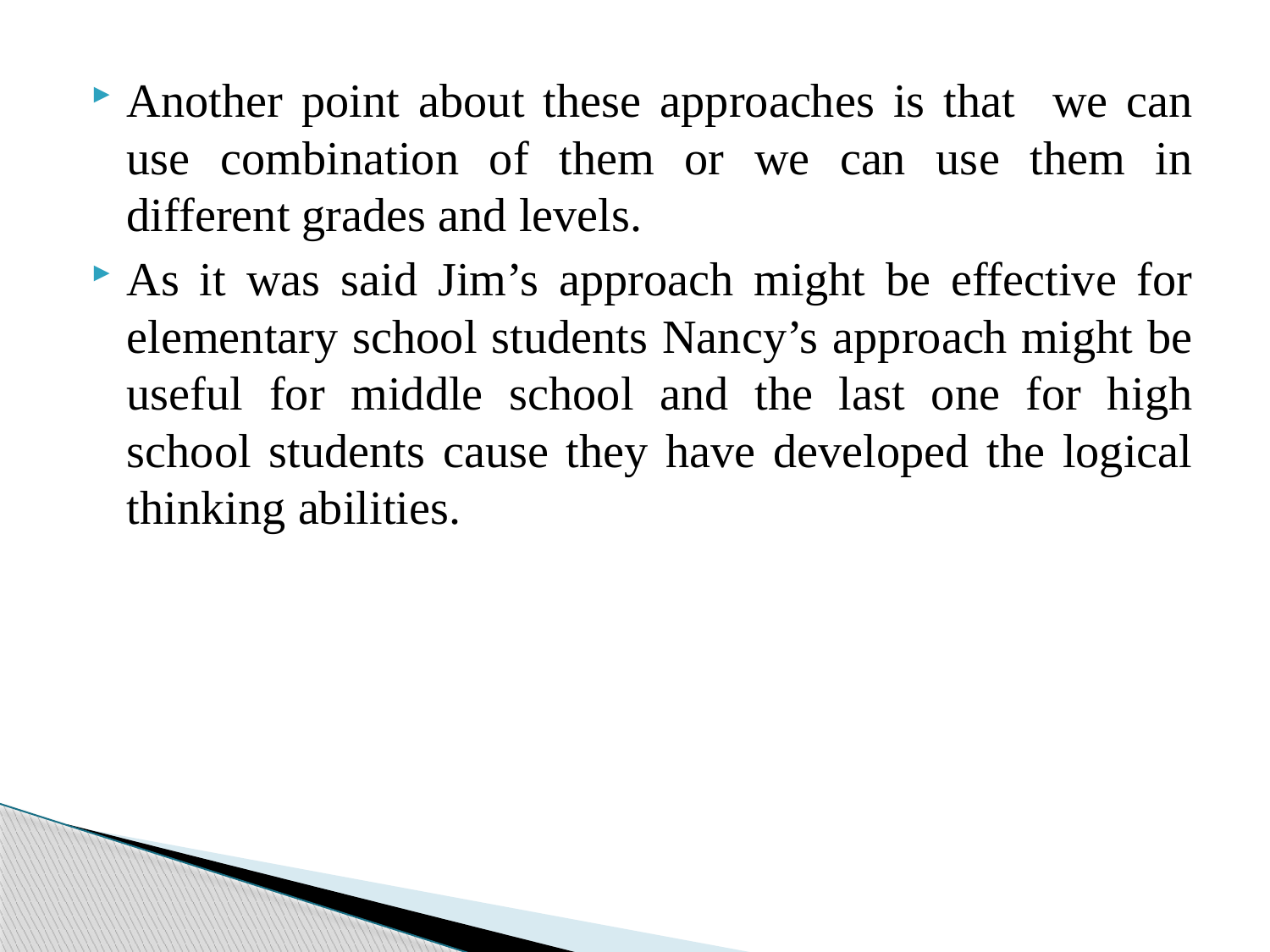

Another point about these approaches is that  we can use combination of them or we can use them in different grades and levels.
As it was said Jim’s approach might be effective for elementary school students Nancy’s approach might be useful for middle school and the last one for high school students cause they have developed the logical thinking abilities.